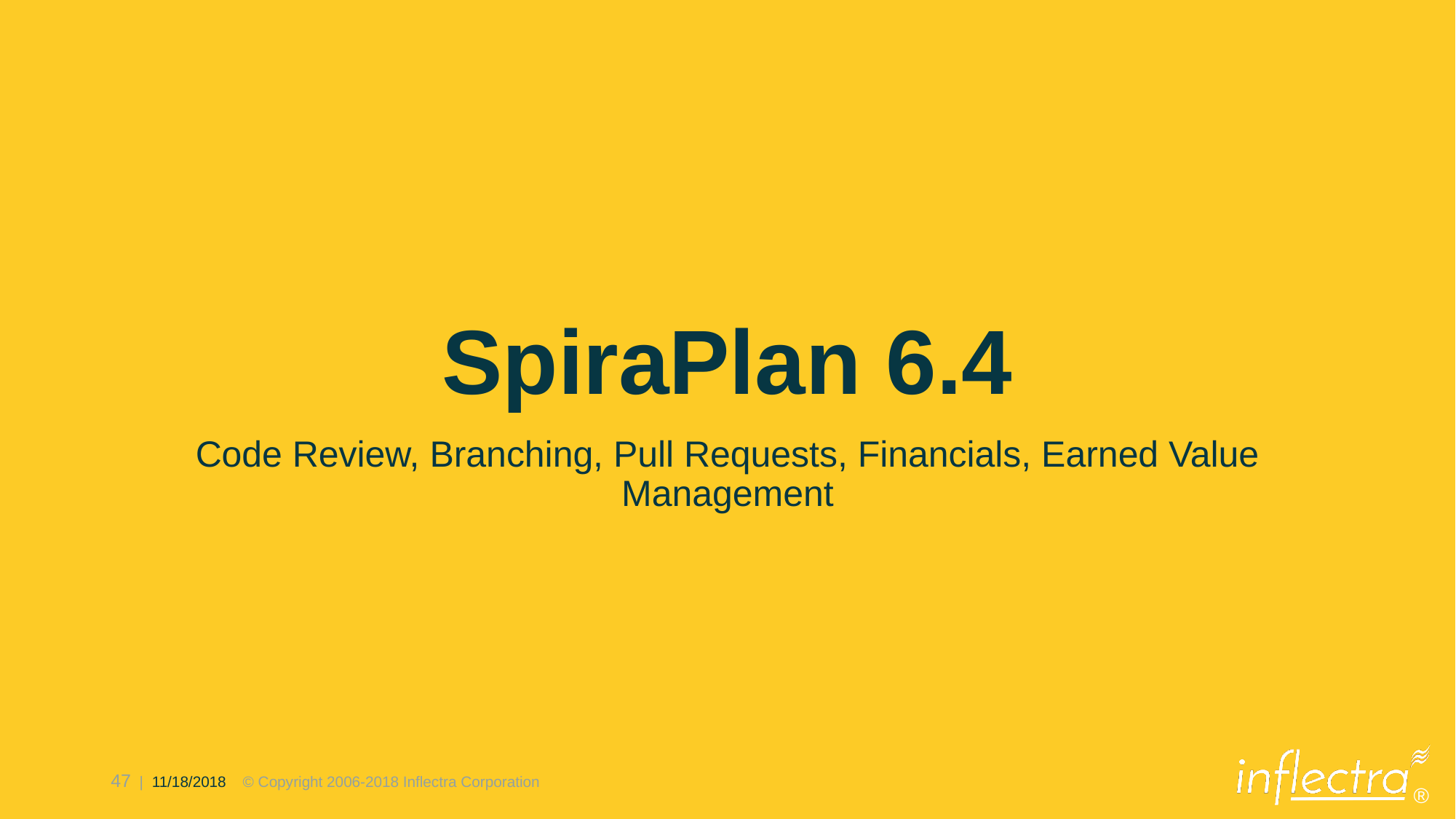

# SpiraPlan 6.4
Code Review, Branching, Pull Requests, Financials, Earned Value Management